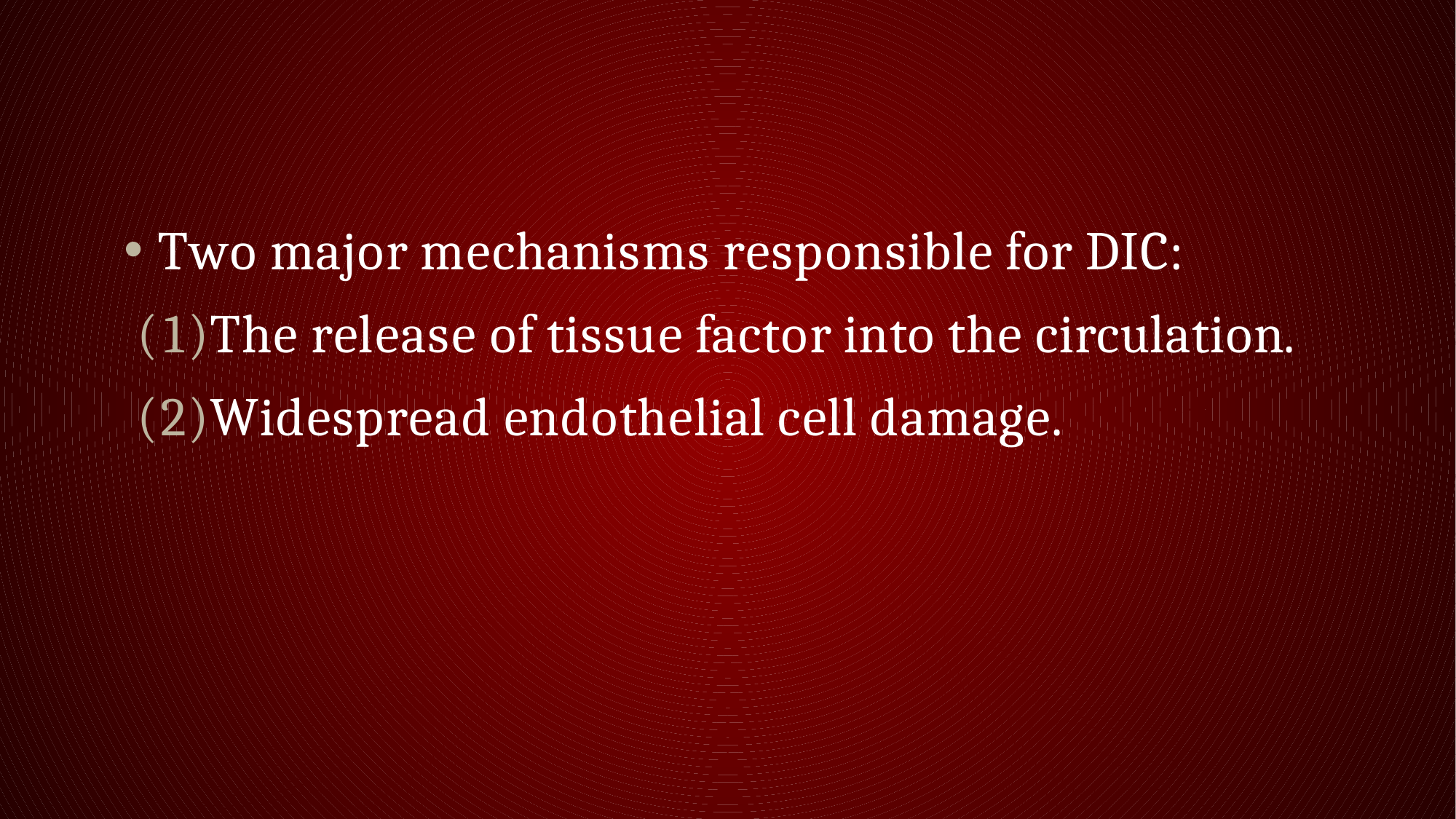

#
Two major mechanisms responsible for DIC:
The release of tissue factor into the circulation.
Widespread endothelial cell damage.